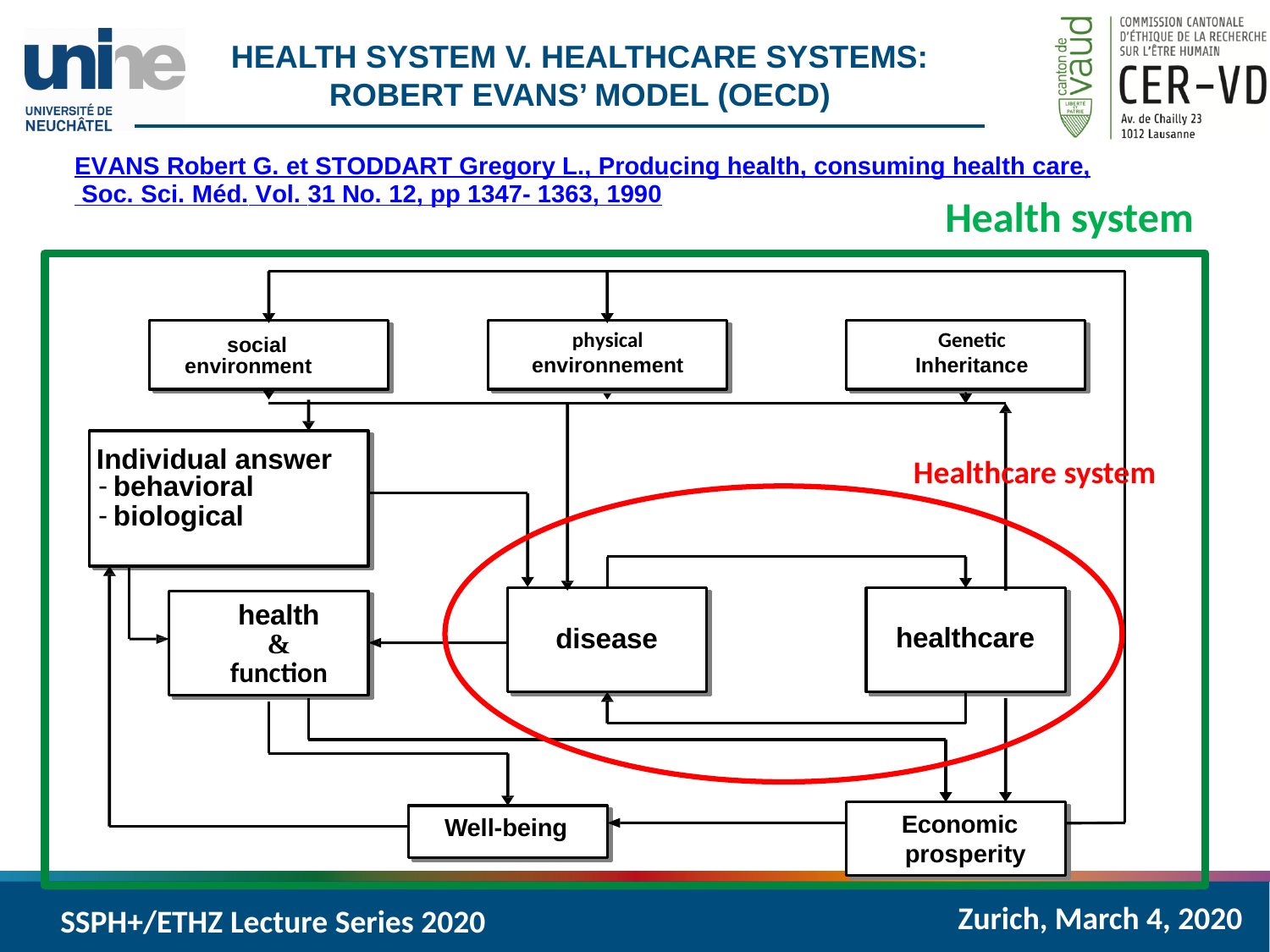

Health System v. healthcare Systems:
Robert Evans’ Model (OECD)
EVANS Robert G. et STODDART Gregory L., Producing health, consuming health care, Soc. Sci. Méd. Vol. 31 No. 12, pp 1347- 1363, 1990
Health system

physical
environnement
Genetic
Inheritance
social

healthcare
disease

Economic
    prosperity

Well-being

environment
Healthcare system
Individual answer
behavioral
biological

health
&
function